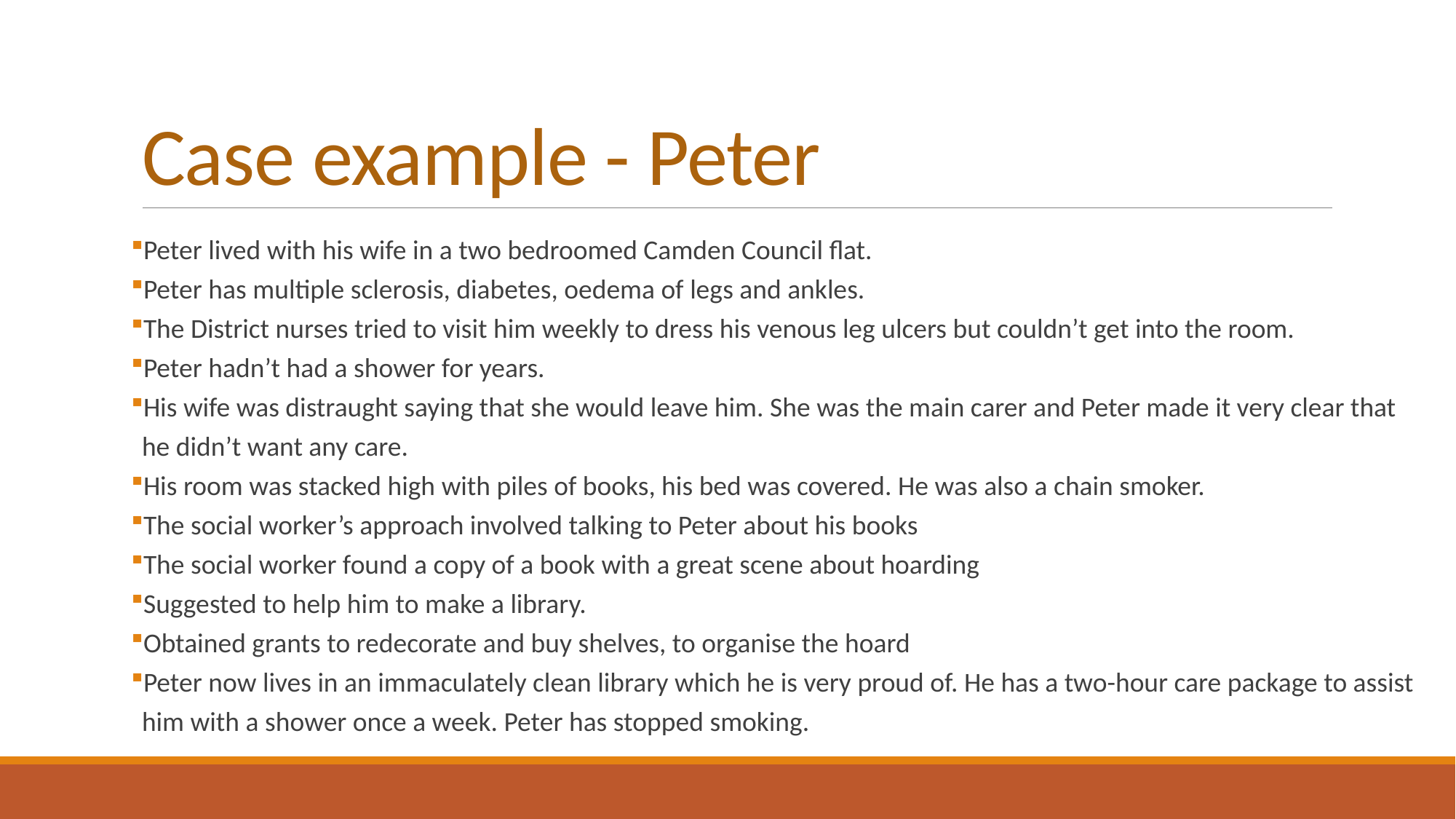

# Case example - Peter
Peter lived with his wife in a two bedroomed Camden Council flat.
Peter has multiple sclerosis, diabetes, oedema of legs and ankles.
The District nurses tried to visit him weekly to dress his venous leg ulcers but couldn’t get into the room.
Peter hadn’t had a shower for years.
His wife was distraught saying that she would leave him. She was the main carer and Peter made it very clear that he didn’t want any care.
His room was stacked high with piles of books, his bed was covered. He was also a chain smoker.
The social worker’s approach involved talking to Peter about his books
The social worker found a copy of a book with a great scene about hoarding
Suggested to help him to make a library.
Obtained grants to redecorate and buy shelves, to organise the hoard
Peter now lives in an immaculately clean library which he is very proud of. He has a two-hour care package to assist him with a shower once a week. Peter has stopped smoking.